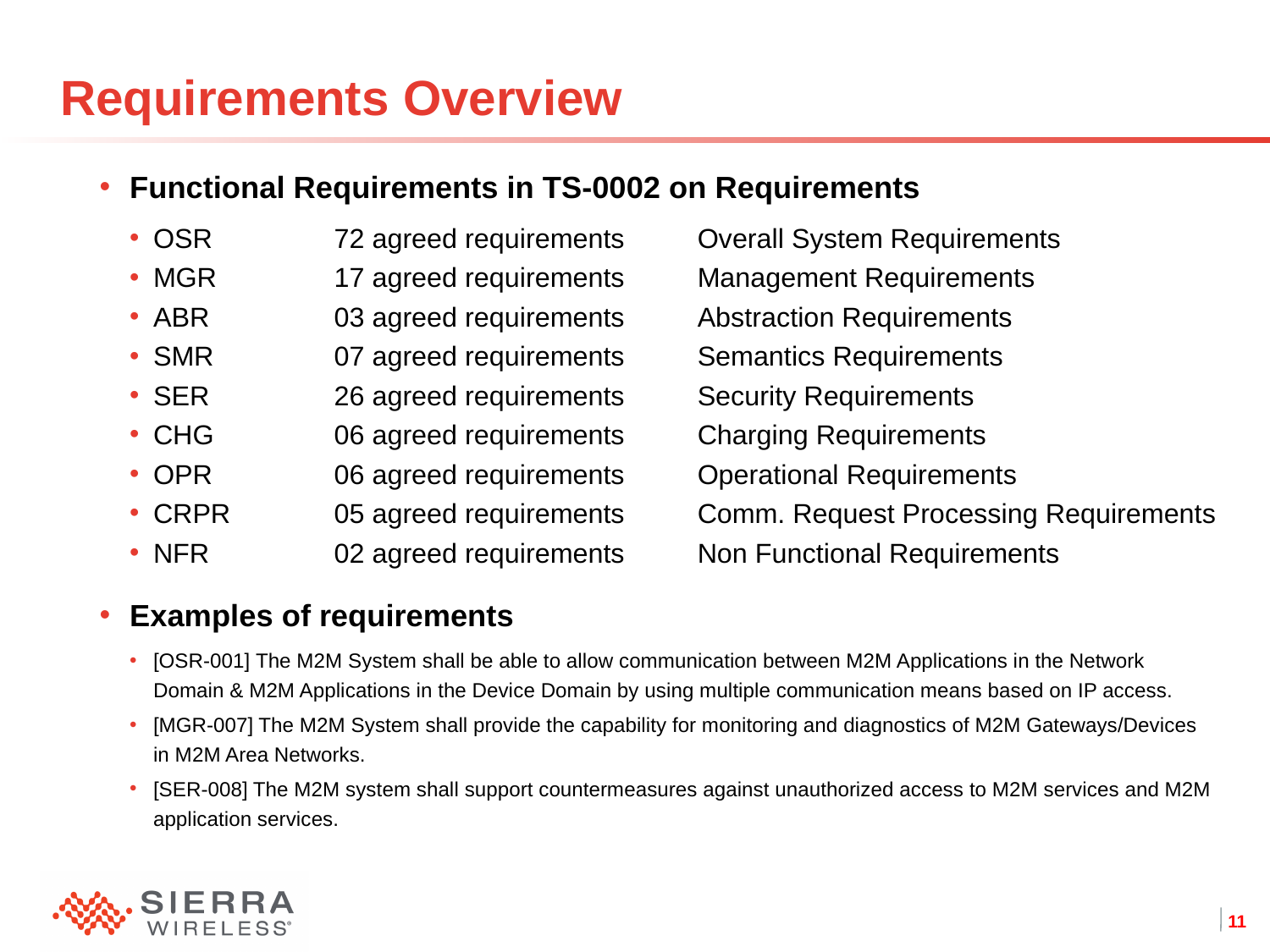

# Requirements Overview
Functional Requirements in TS-0002 on Requirements
OSR	72 agreed requirements	Overall System Requirements
MGR	17 agreed requirements	Management Requirements
ABR	03 agreed requirements	Abstraction Requirements
SMR	07 agreed requirements	Semantics Requirements
SER	26 agreed requirements	Security Requirements
CHG	06 agreed requirements	Charging Requirements
OPR	06 agreed requirements	Operational Requirements
CRPR	05 agreed requirements	Comm. Request Processing Requirements
NFR	02 agreed requirements	Non Functional Requirements
Examples of requirements
[OSR-001] The M2M System shall be able to allow communication between M2M Applications in the Network Domain & M2M Applications in the Device Domain by using multiple communication means based on IP access.
[MGR-007] The M2M System shall provide the capability for monitoring and diagnostics of M2M Gateways/Devices in M2M Area Networks.
[SER-008] The M2M system shall support countermeasures against unauthorized access to M2M services and M2M application services.